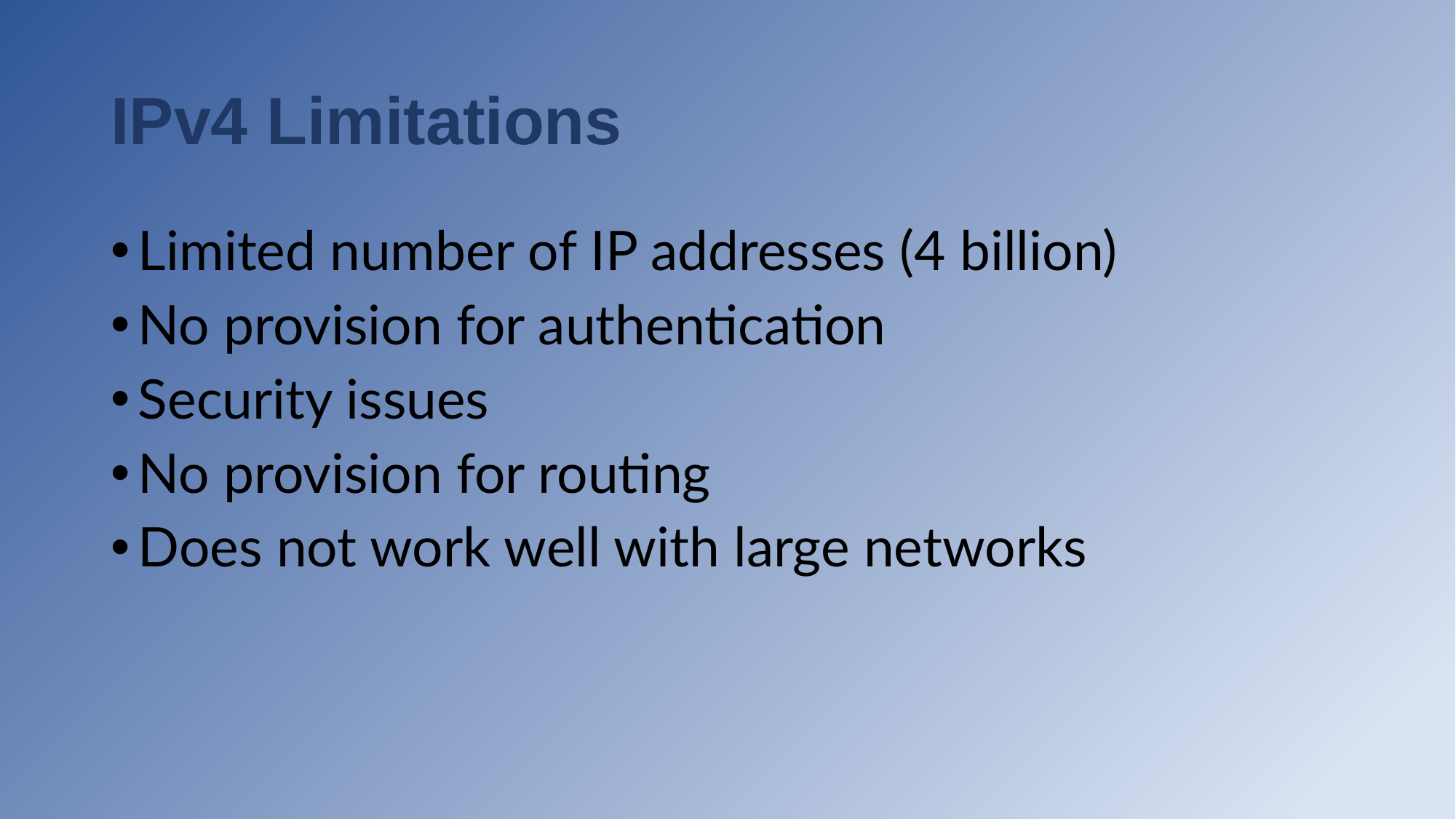

# IPv4 Limitations
Limited number of IP addresses (4 billion)
No provision for authentication
Security issues
No provision for routing
Does not work well with large networks